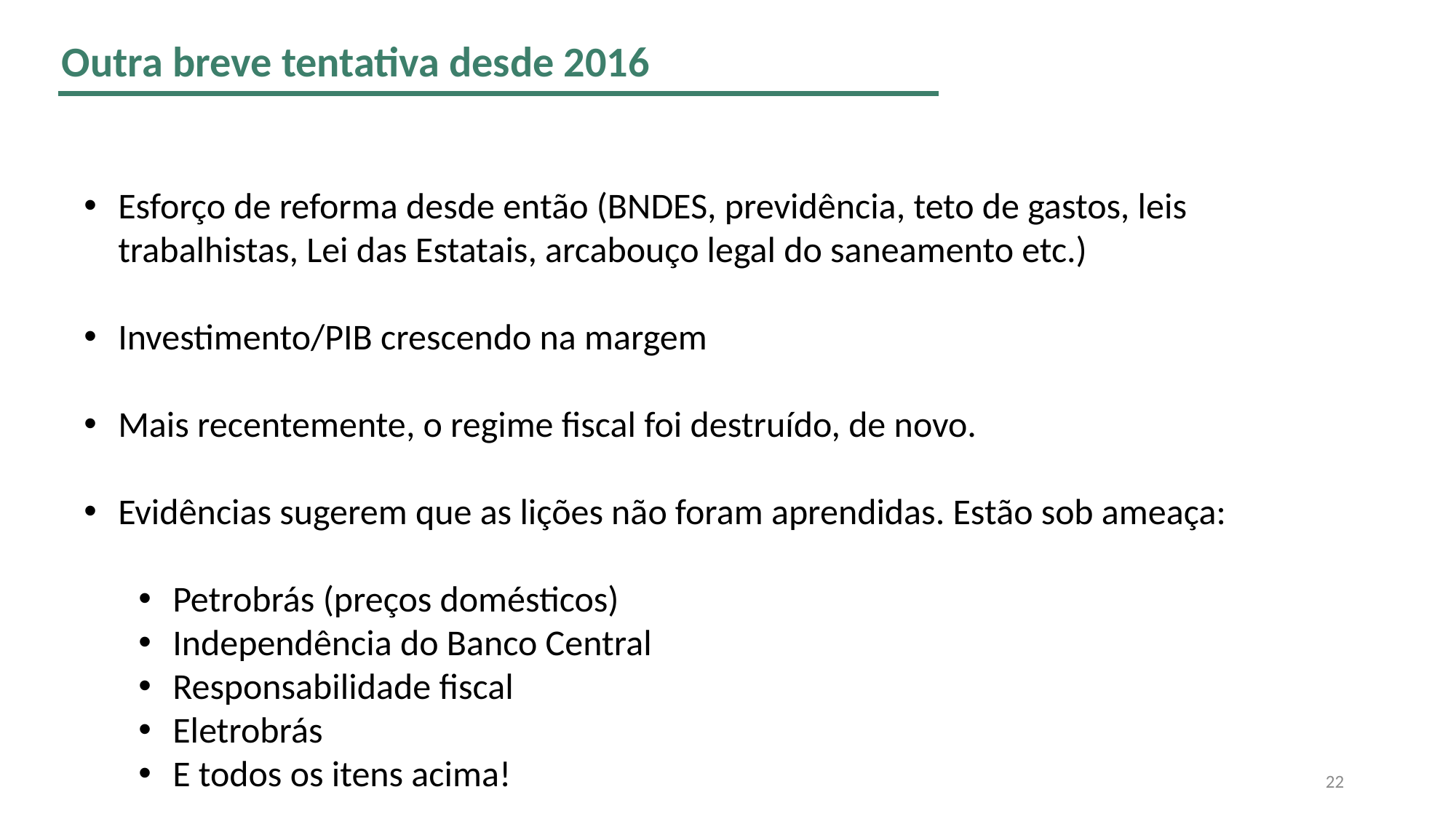

Outra breve tentativa desde 2016
Esforço de reforma desde então (BNDES, previdência, teto de gastos, leis trabalhistas, Lei das Estatais, arcabouço legal do saneamento etc.)

Investimento/PIB crescendo na margem

Mais recentemente, o regime fiscal foi destruído, de novo.

Evidências sugerem que as lições não foram aprendidas. Estão sob ameaça:

Petrobrás (preços domésticos)
Independência do Banco Central
Responsabilidade fiscal
Eletrobrás
E todos os itens acima!
22